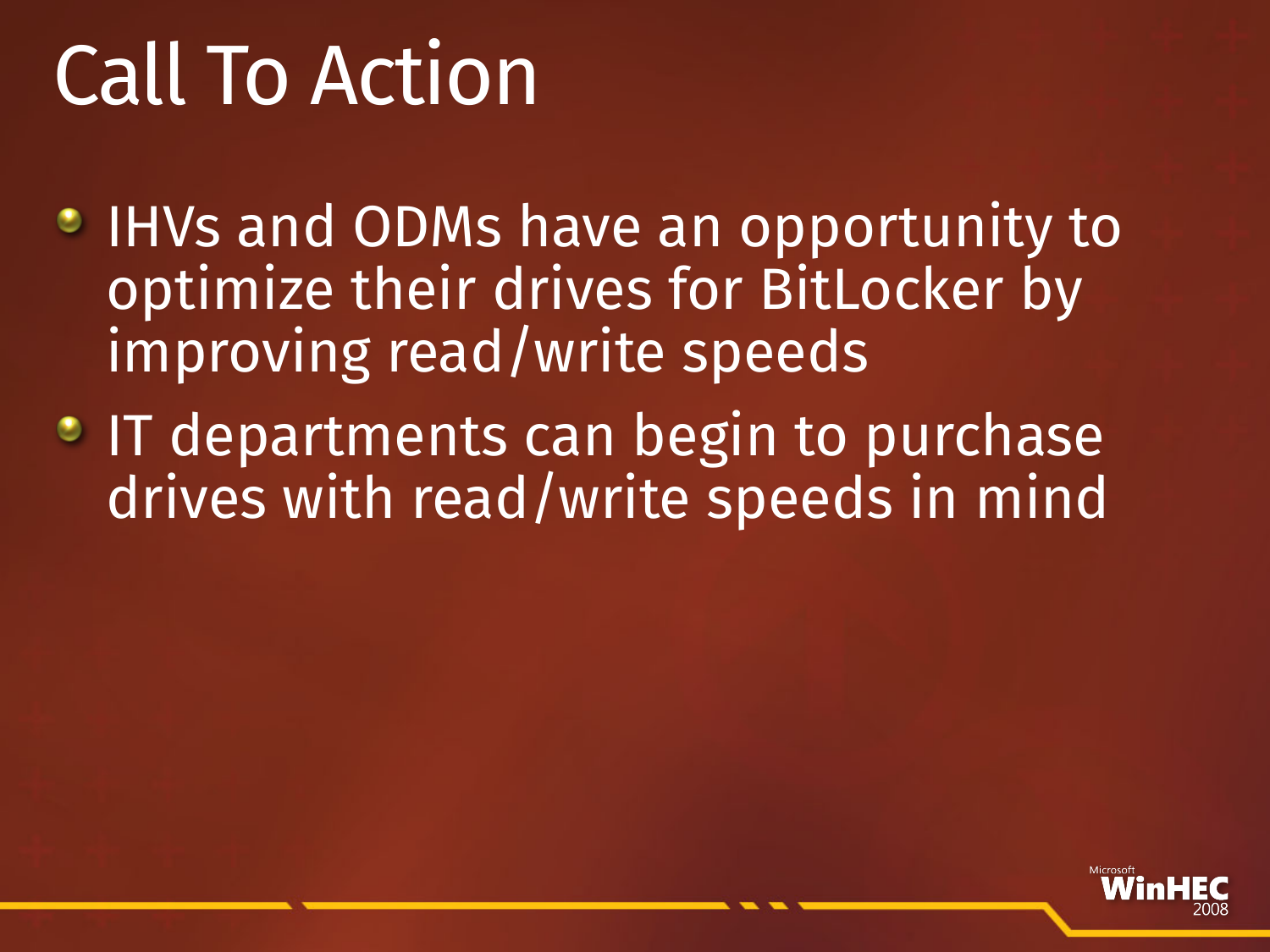

# Call To Action
IHVs and ODMs have an opportunity to optimize their drives for BitLocker by improving read/write speeds
IT departments can begin to purchase drives with read/write speeds in mind